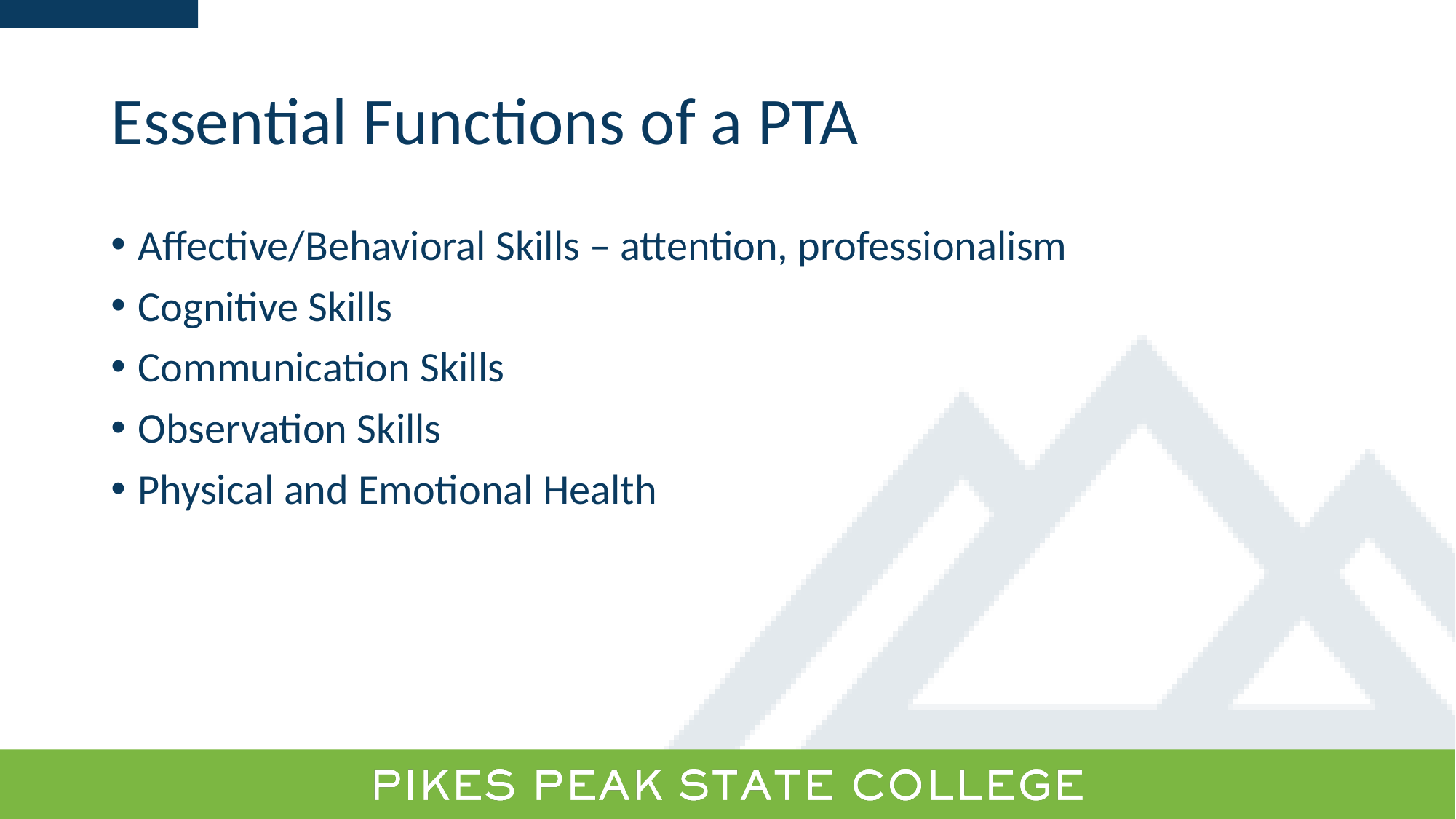

# Essential Functions of a PTA
Affective/Behavioral Skills – attention, professionalism
Cognitive Skills
Communication Skills
Observation Skills
Physical and Emotional Health